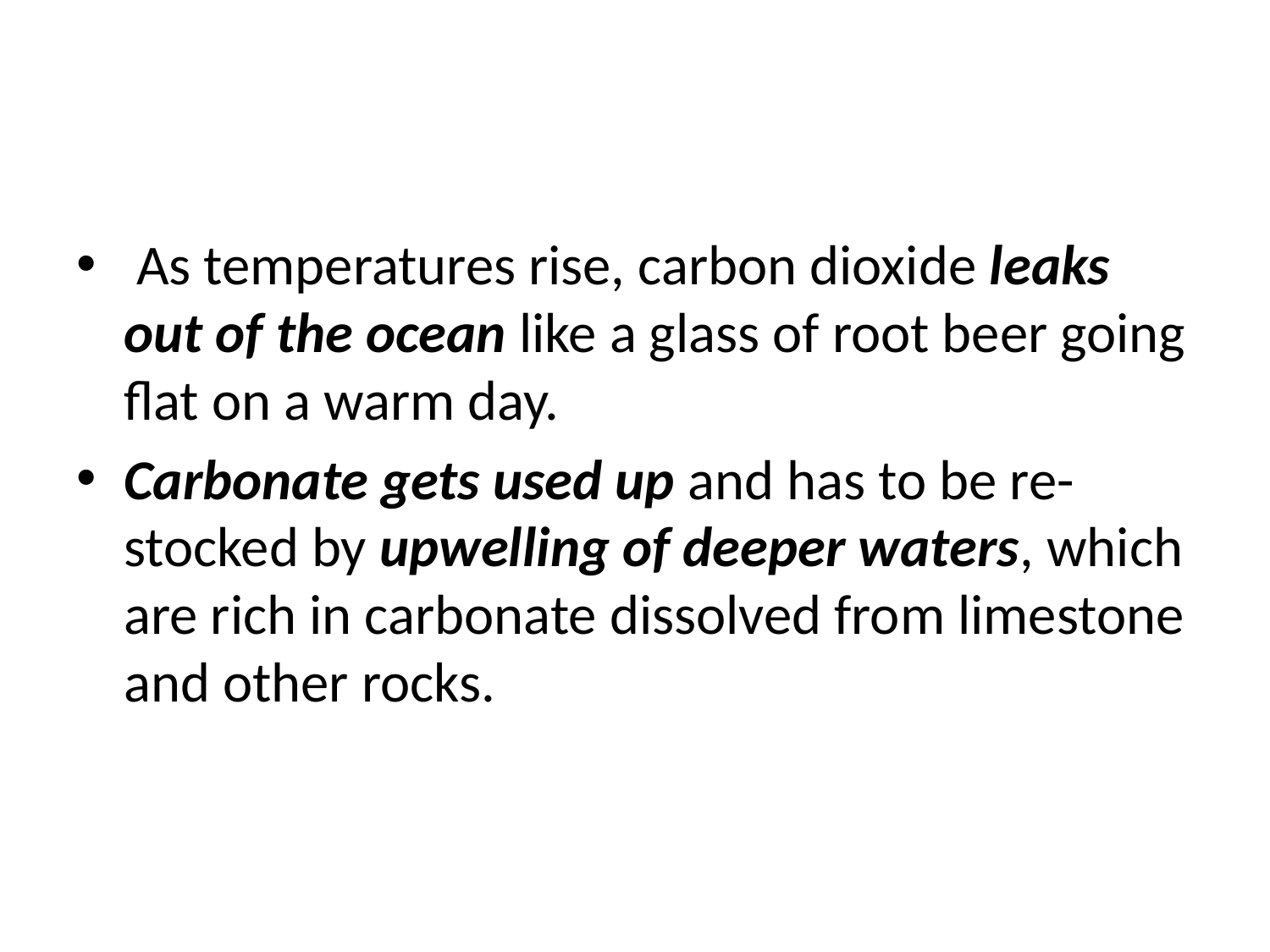

#
 As temperatures rise, carbon dioxide leaks out of the ocean like a glass of root beer going flat on a warm day.
Carbonate gets used up and has to be re-stocked by upwelling of deeper waters, which are rich in carbonate dissolved from limestone and other rocks.